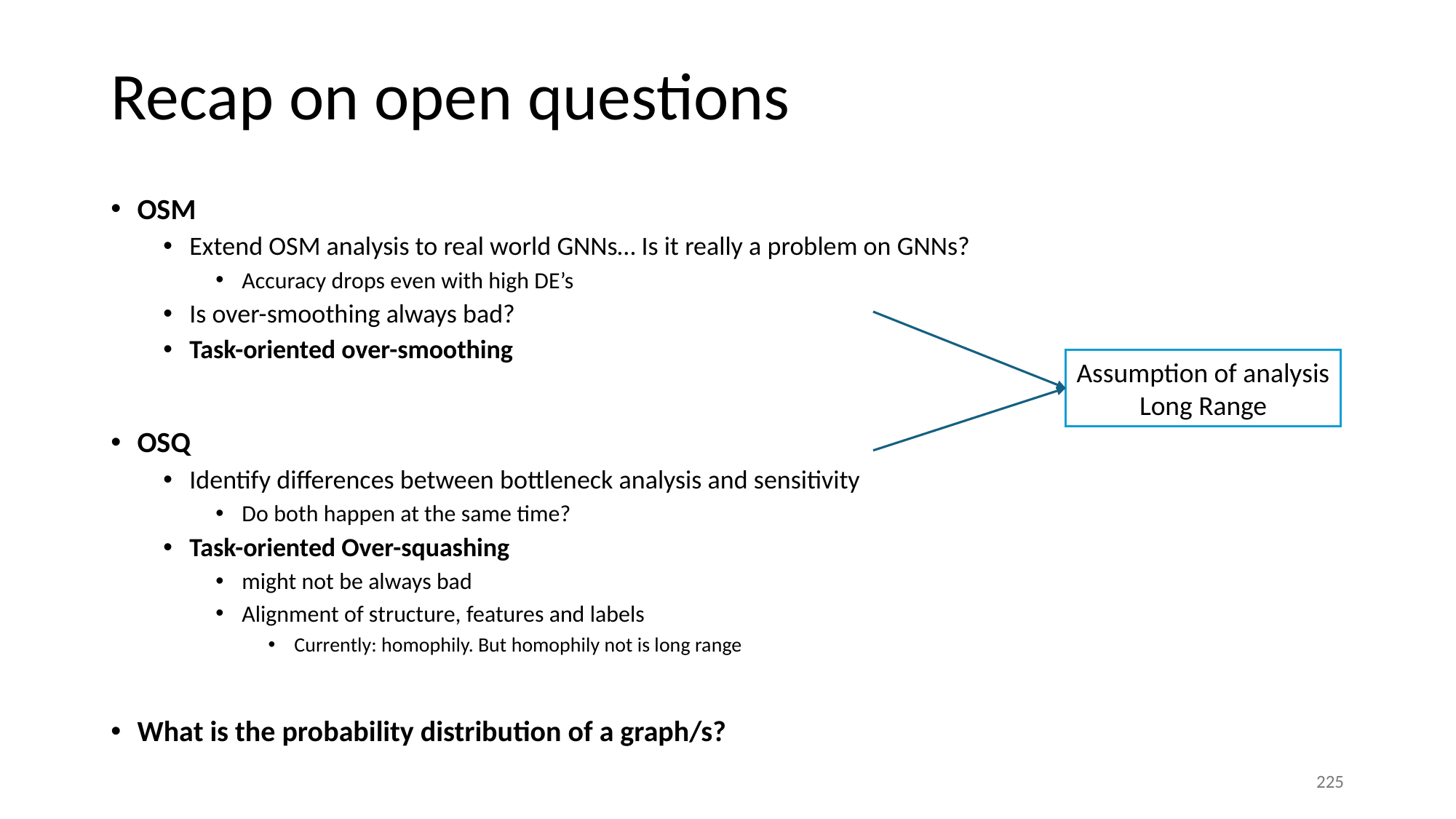

# Recap on open questions
OSM
Extend OSM analysis to real world GNNs… Is it really a problem on GNNs?
Accuracy drops even with high DE’s
Is over-smoothing always bad?
Task-oriented over-smoothing

OSQ
Identify differences between bottleneck analysis and sensitivity
Do both happen at the same time?
Task-oriented Over-squashing
might not be always bad
Alignment of structure, features and labels
Currently: homophily. But homophily not is long range

What is the probability distribution of a graph/s?

Assumption of analysis
Long Range
225